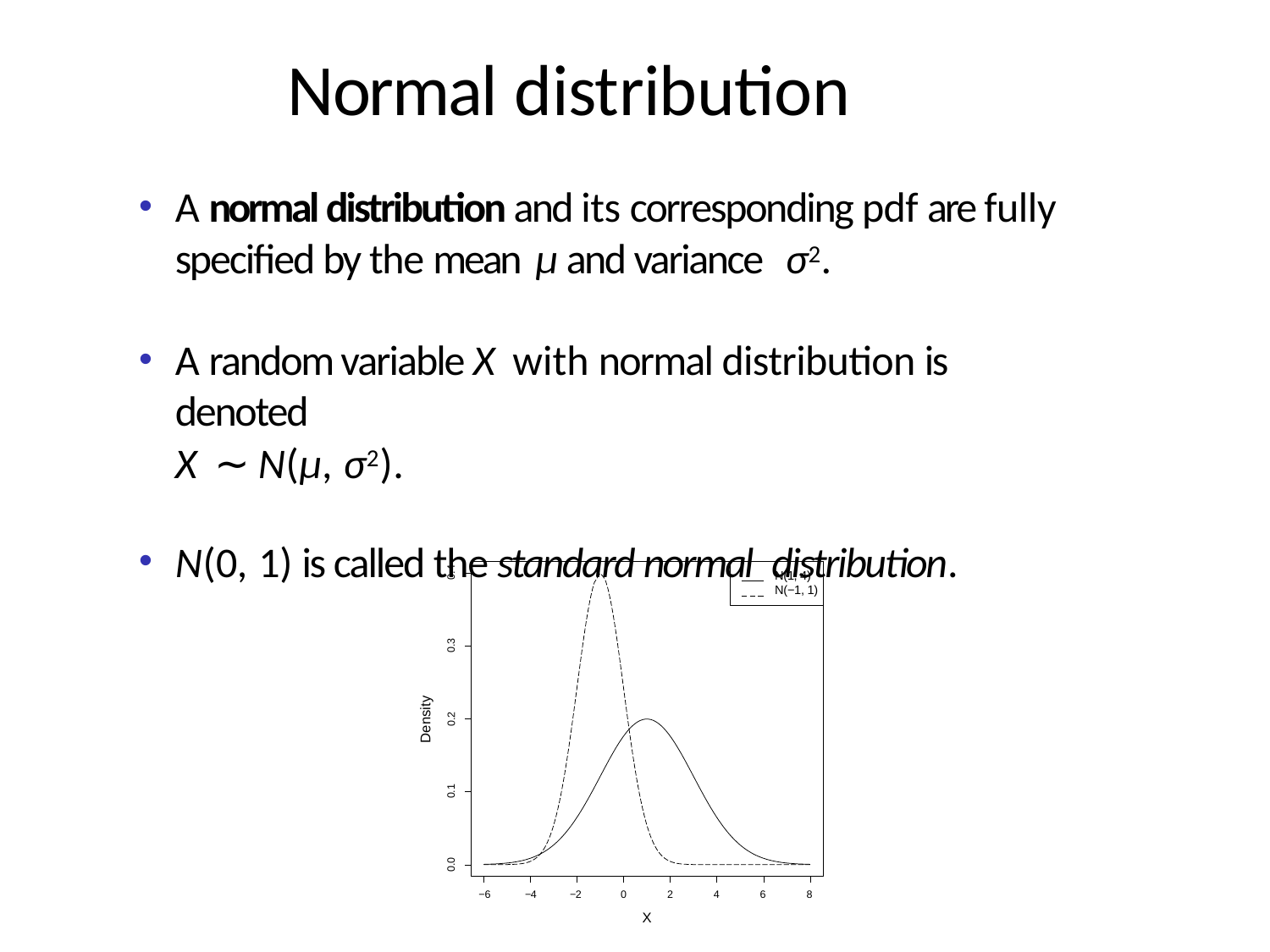

# Normal distribution
A normal distribution and its corresponding pdf are fully  specified by the mean  µ and variance  σ2.

A random variable X with normal distribution is   denoted
X ∼ N(µ, σ2).
N(0, 1) is called the standard normal  distribution.

0.4
          N(1, 4)
          N(−1, 1)

0.3

Density
0.2

0.1

0.0

−6	−4            −2	0	2	4	6	8
X